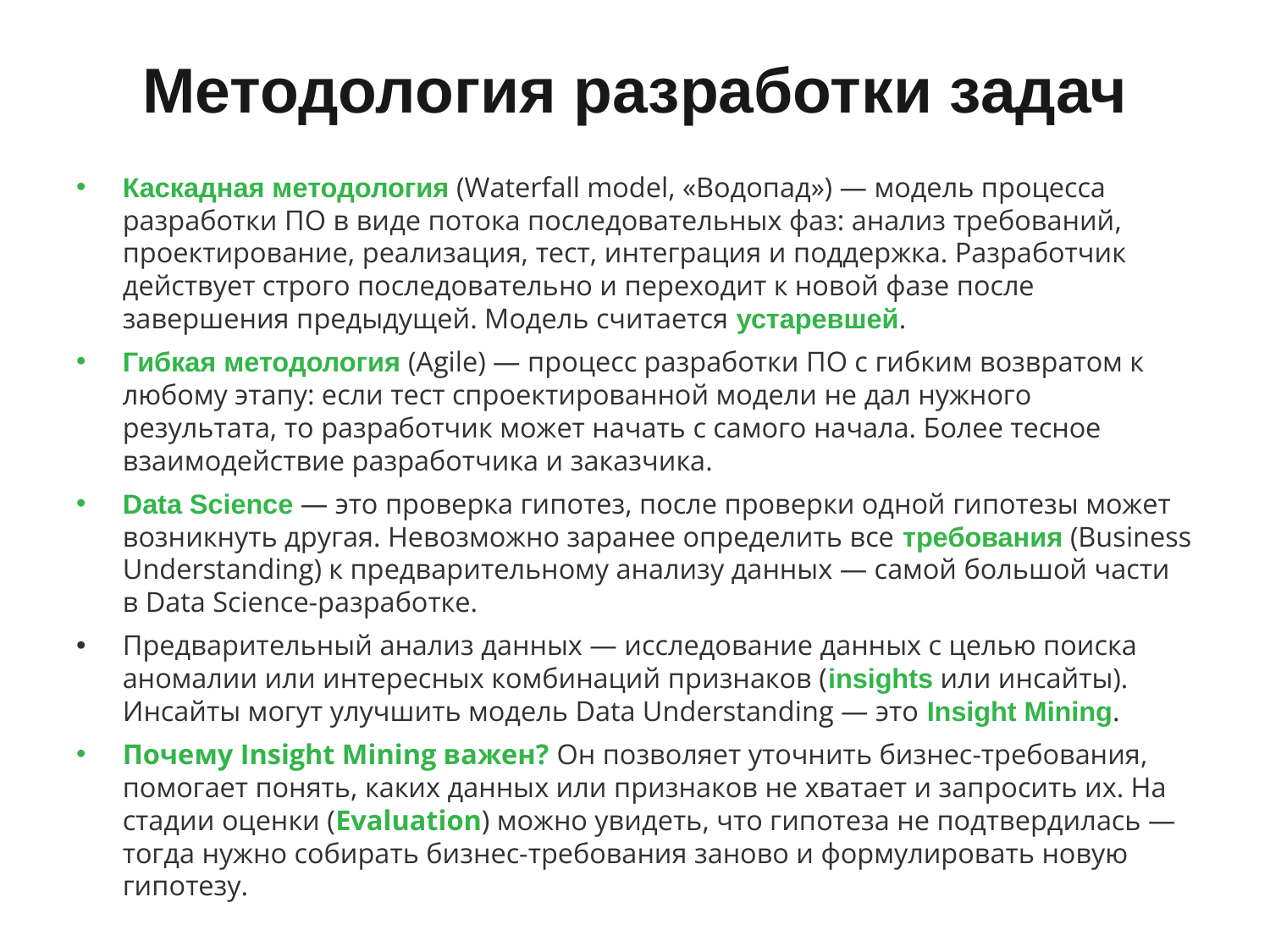

# Методология разработки задач
Каскадная методология (Waterfall model, «Водопад») — модель процесса разработки ПО в виде потока последовательных фаз: анализ требований, проектирование, реализация, тест, интеграция и поддержка. Разработчик действует строго последовательно и переходит к новой фазе после завершения предыдущей. Модель считается устаревшей.
Гибкая методология (Agile) — процесс разработки ПО с гибким возвратом к любому этапу: если тест спроектированной модели не дал нужного результата, то разработчик может начать с самого начала. Более тесное взаимодействие разработчика и заказчика.
Data Science — это проверка гипотез, после проверки одной гипотезы может возникнуть другая. Невозможно заранее определить все требования (Business Understanding) к предварительному анализу данных — самой большой части в Data Science-разработке.
Предварительный анализ данных — исследование данных с целью поиска аномалии или интересных комбинаций признаков (insights или инсайты). Инсайты могут улучшить модель Data Understanding — это Insight Mining.
Почему Insight Mining важен? Он позволяет уточнить бизнес-требования, помогает понять, каких данных или признаков не хватает и запросить их. На стадии оценки (Evaluation) можно увидеть, что гипотеза не подтвердилась — тогда нужно собирать бизнес-требования заново и формулировать новую гипотезу.